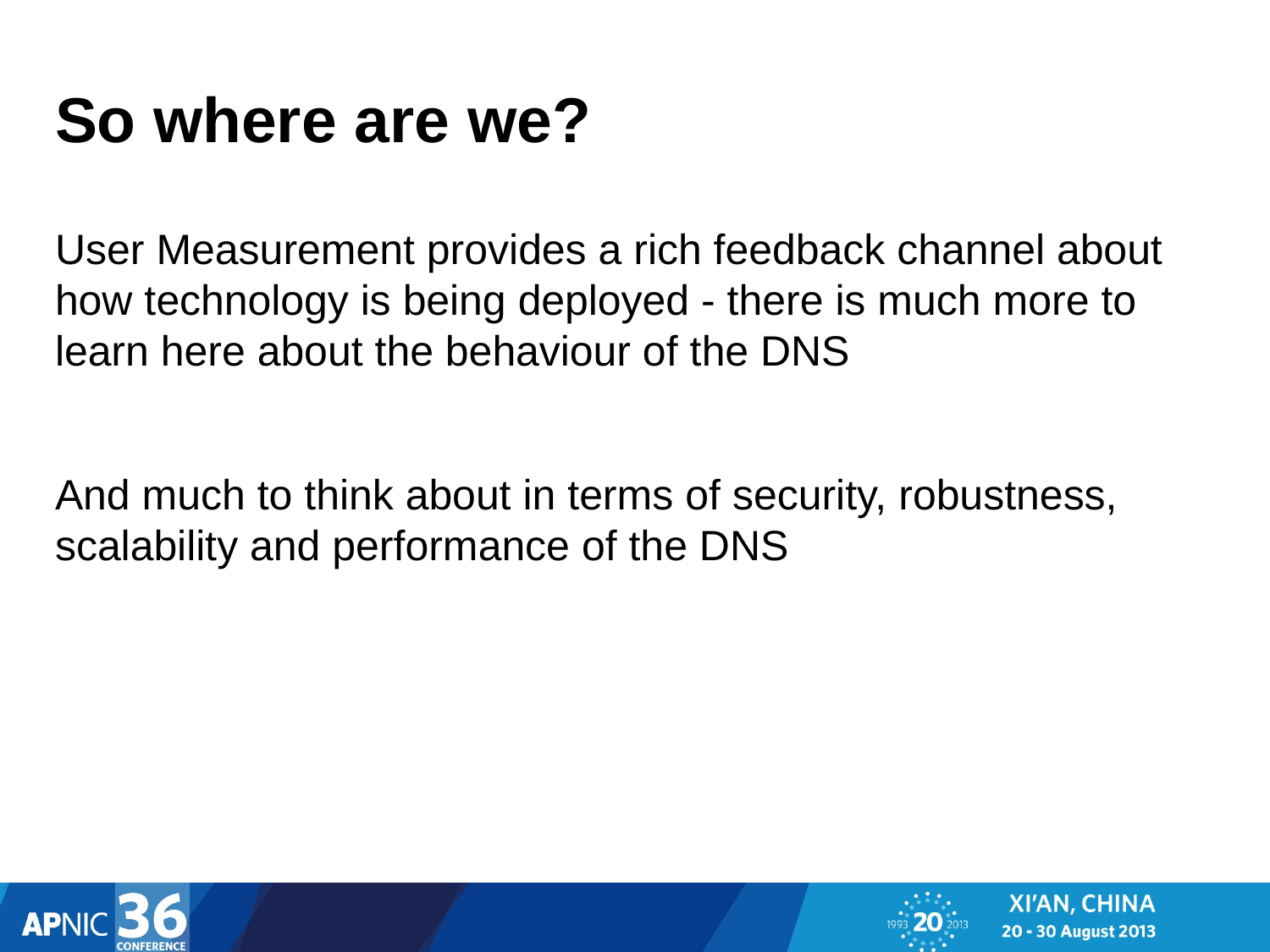

# So where are we?
User Measurement provides a rich feedback channel about how technology is being deployed - there is much more to learn here about the behaviour of the DNS

And much to think about in terms of security, robustness, scalability and performance of the DNS